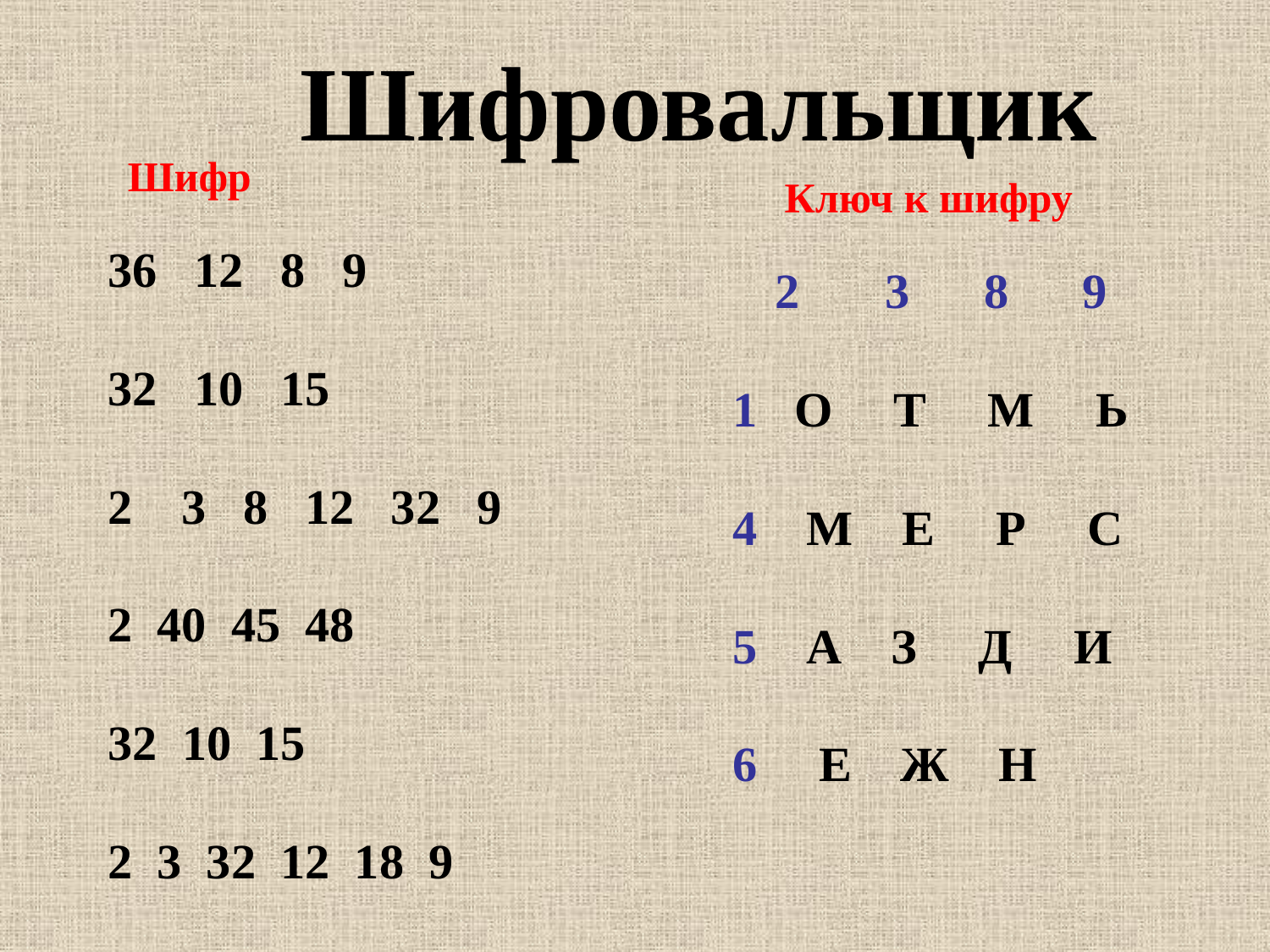

Шифровальщик
Шифр
Ключ к шифру
36   12   8   9

32   10   15

2    3   8   12   32   9

2  40  45  48

32  10  15

2  3  32  12  18  9
    2       3      8      9

1   О     Т     М     Ь

4    М    Е     Р     С

5    А    З     Д     И

6     Е    Ж    Н